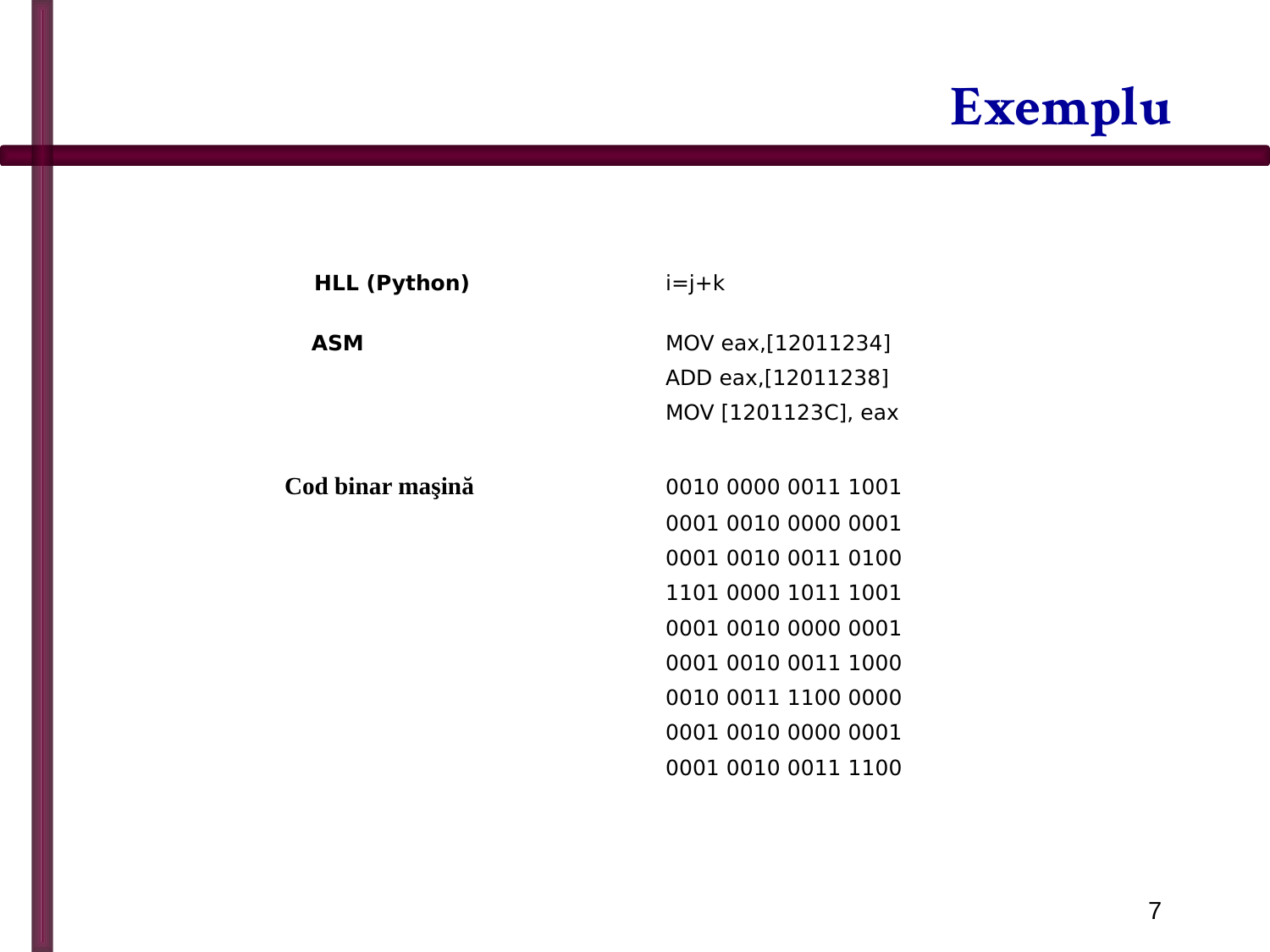

# Exemplu

	     HLL (Python)		i=j+k
	    ASM			MOV eax,[12011234]
					ADD eax,[12011238]
					MOV [1201123C], eax

		Cod binar maşină		0010 0000 0011 1001
					0001 0010 0000 0001
					0001 0010 0011 0100
					1101 0000 1011 1001
					0001 0010 0000 0001
					0001 0010 0011 1000
					0010 0011 1100 0000
					0001 0010 0000 0001
					0001 0010 0011 1100

7